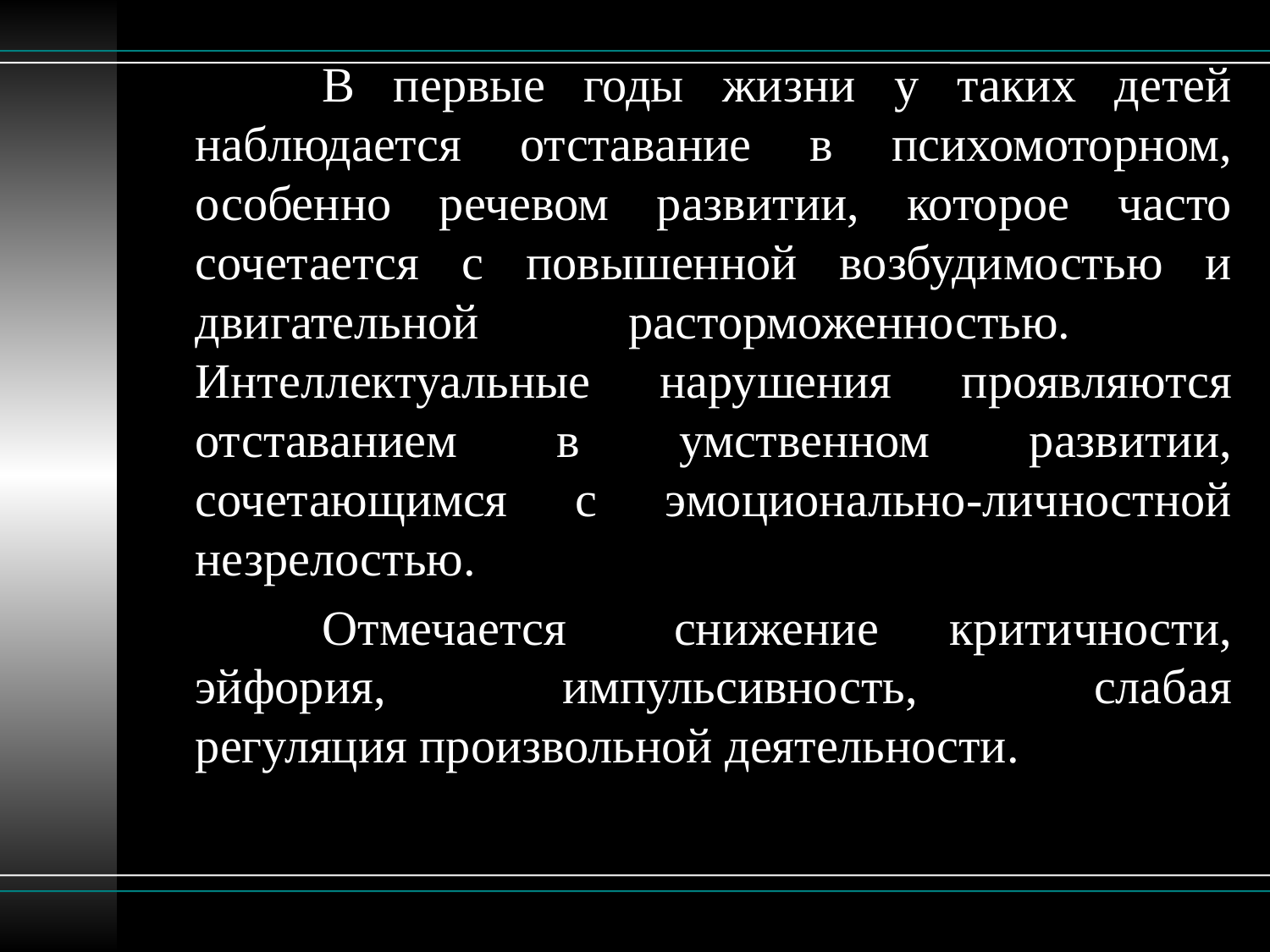

В первые годы жизни у таких детей наблюдается отставание в психомоторном, особенно речевом развитии, которое часто сочетается с повышенной возбудимостью и
двигательной расторможенностью. 	Интеллектуальные нарушения проявляются отставанием в умственном развитии, сочетающимся с эмоционально-личностной
незрелостью.
		Отмечается    снижение критичности, эйфория, импульсивность, слабая регуляция произвольной деятельности.